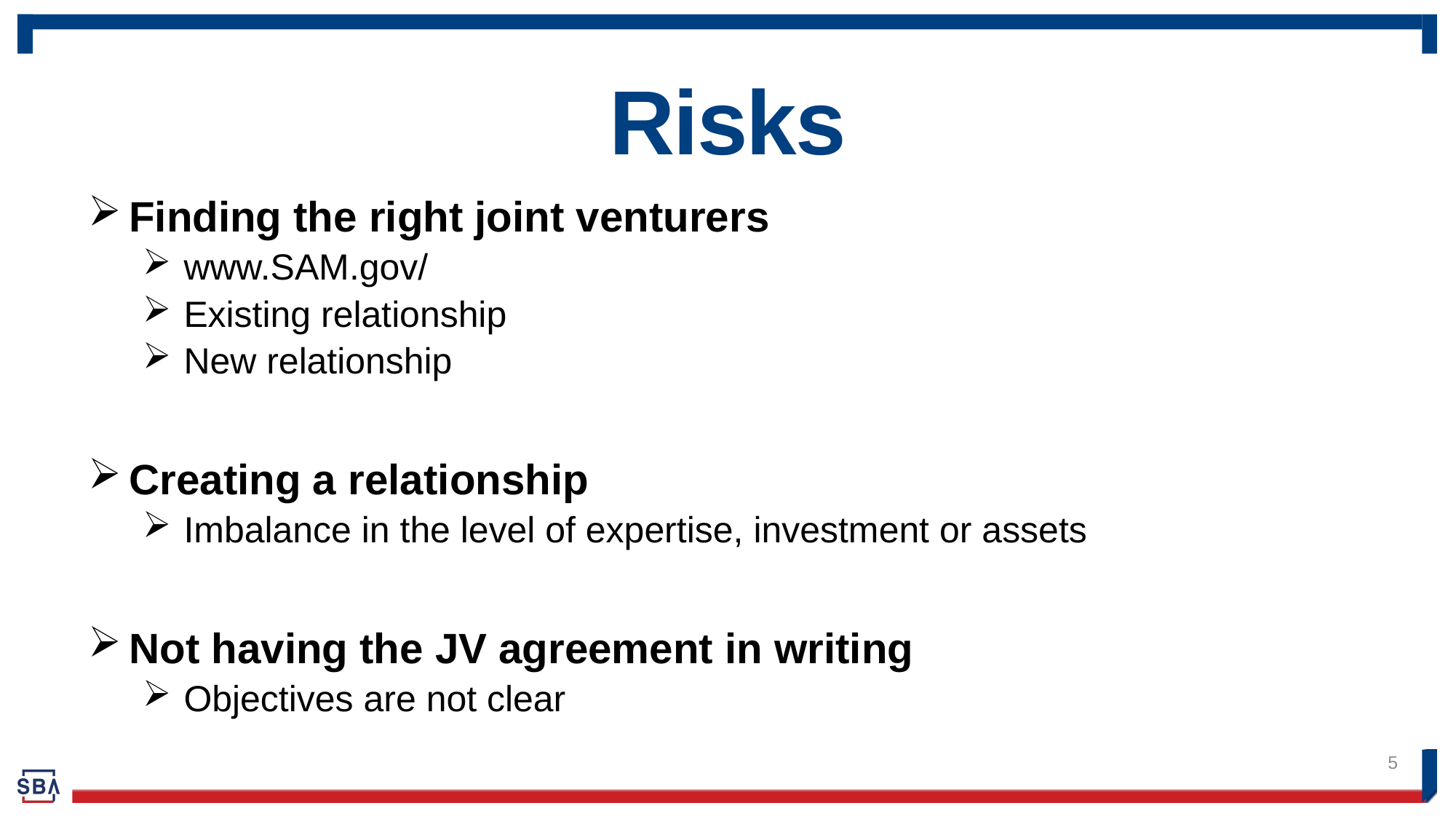

# Risks
Finding the right joint venturers
www.SAM.gov/
Existing relationship
New relationship

Creating a relationship
Imbalance in the level of expertise, investment or assets

Not having the JV agreement in writing
Objectives are not clear

5